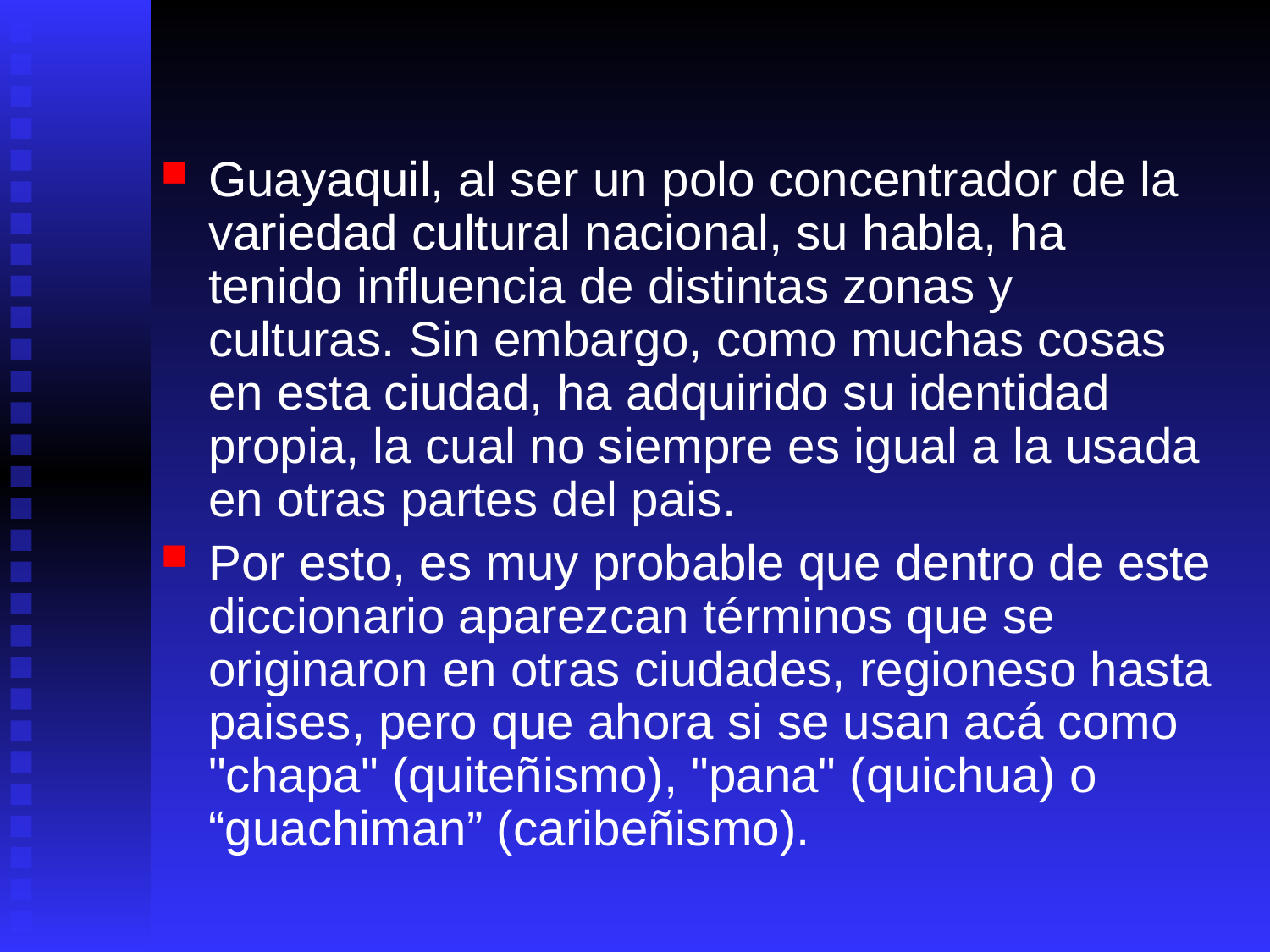

#
Guayaquil, al ser un polo concentrador de la variedad cultural nacional, su habla, ha tenido influencia de distintas zonas y culturas. Sin embargo, como muchas cosas en esta ciudad, ha adquirido su identidad propia, la cual no siempre es igual a la usada en otras partes del pais.
Por esto, es muy probable que dentro de este diccionario aparezcan términos que se originaron en otras ciudades, regioneso hasta paises, pero que ahora si se usan acá como "chapa" (quiteñismo), "pana" (quichua) o “guachiman” (caribeñismo).